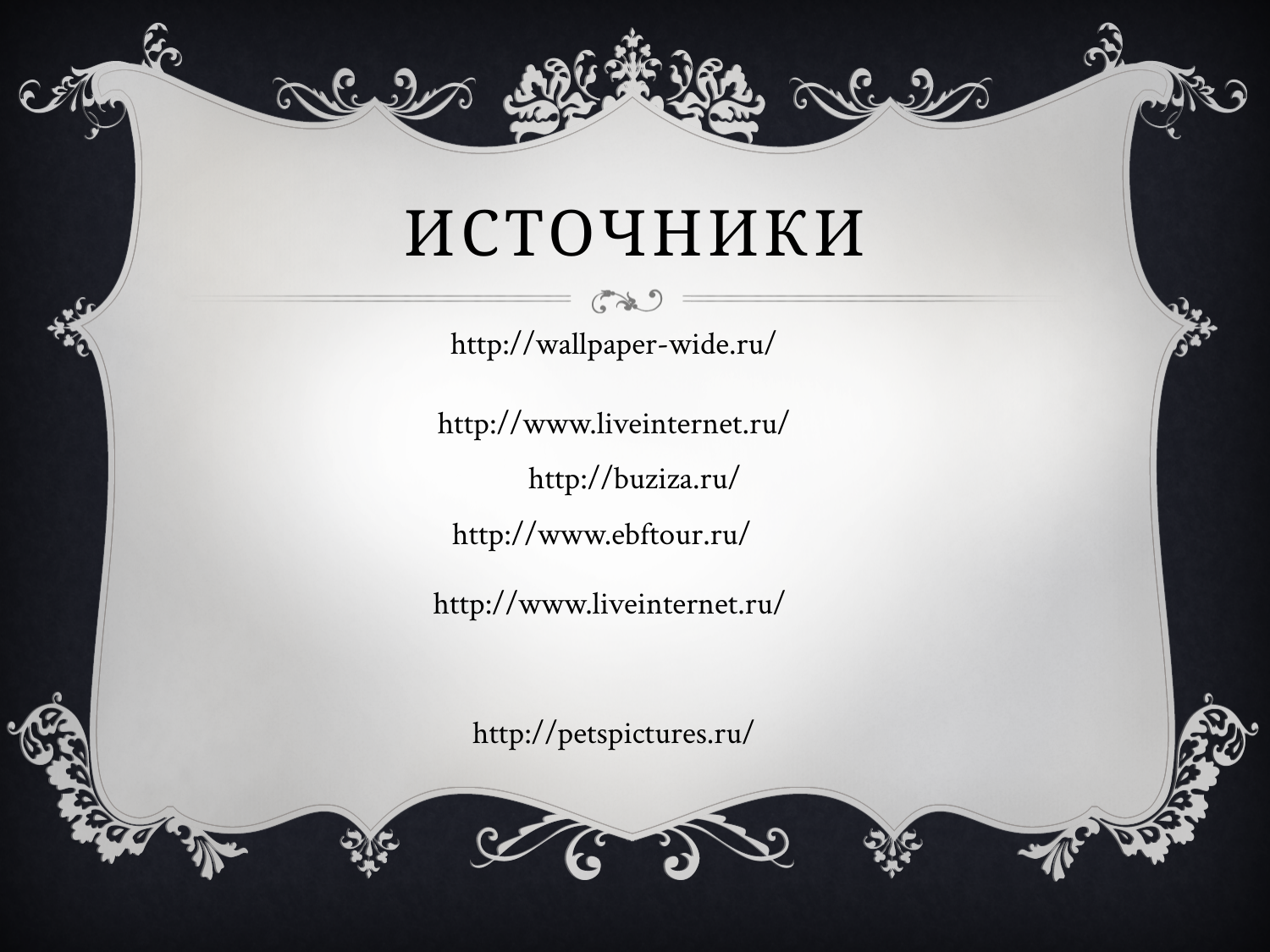

# источники
http://wallpaper-wide.ru/
http://www.liveinternet.ru/
http://buziza.ru/
http://www.ebftour.ru/
http://www.liveinternet.ru/
http://petspictures.ru/